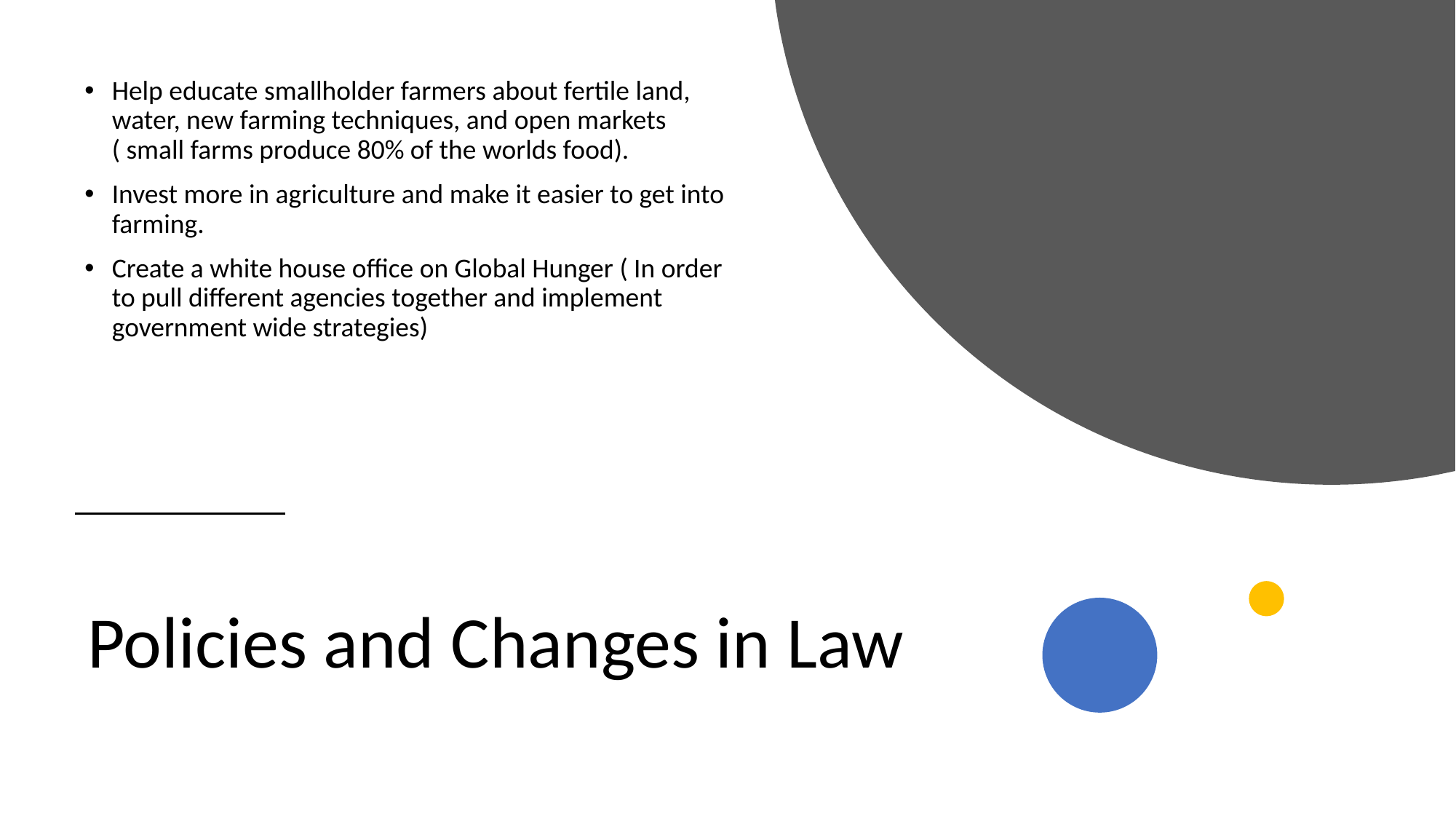

Help educate smallholder farmers about fertile land, water, new farming techniques, and open markets ( small farms produce 80% of the worlds food).
Invest more in agriculture and make it easier to get into farming.
Create a white house office on Global Hunger ( In order to pull different agencies together and implement government wide strategies)

# Policies and Changes in Law